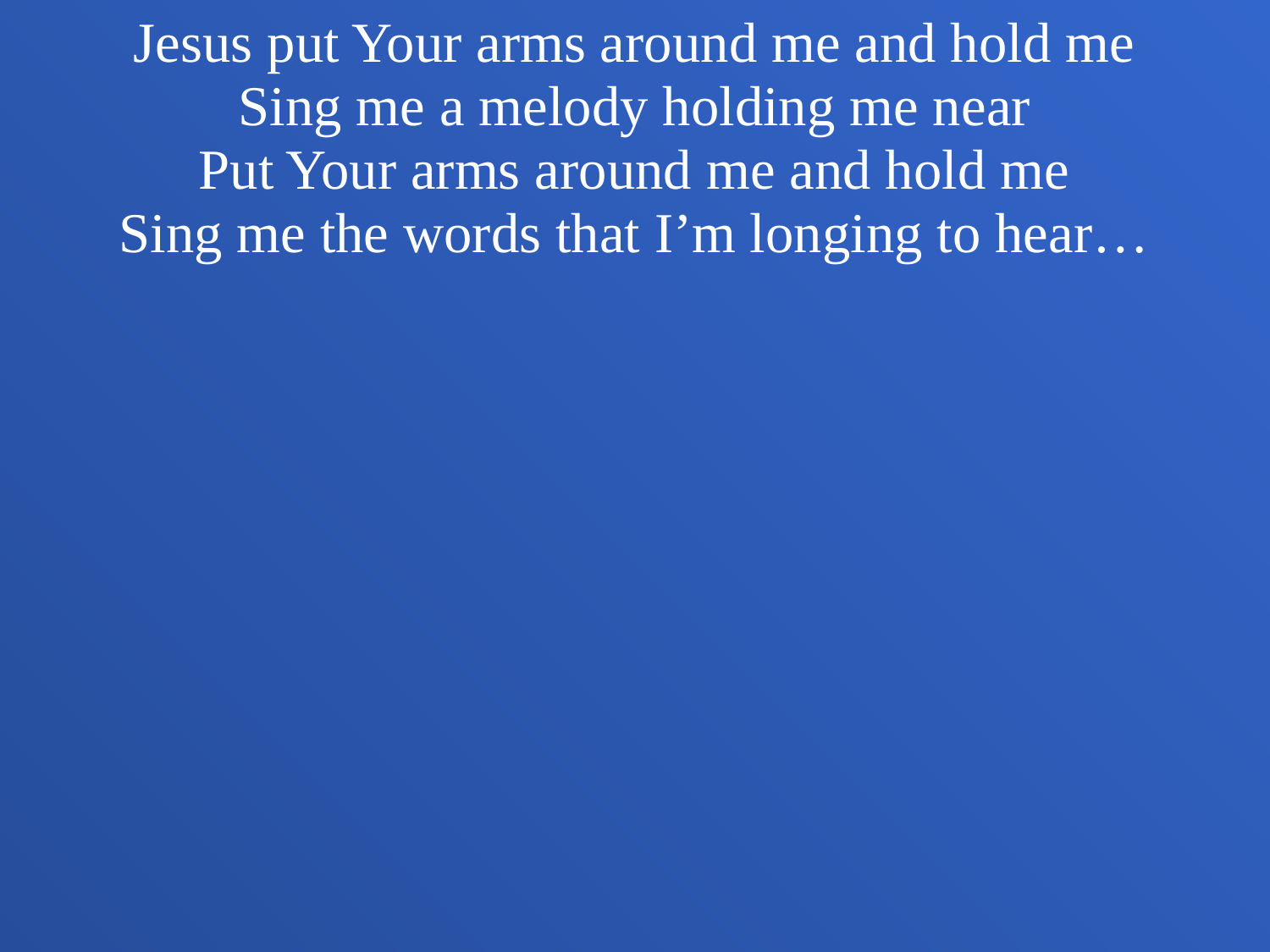

Jesus put Your arms around me and hold me
Sing me a melody holding me near
Put Your arms around me and hold me
Sing me the words that I’m longing to hear…